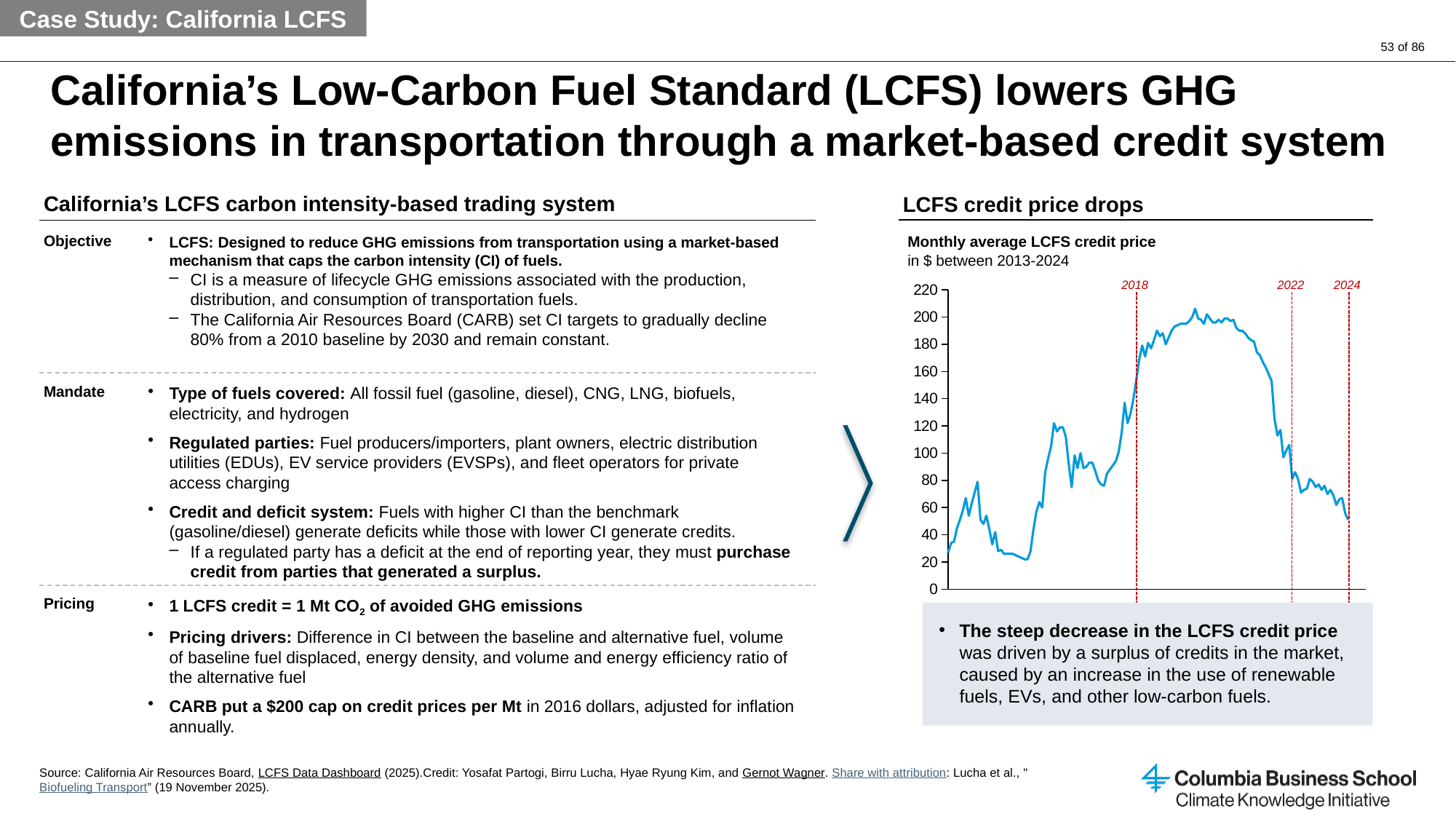

Case Study: California LCFS
# California’s Low-Carbon Fuel Standard (LCFS) lowers GHG emissions in transportation through a market-based credit system
California’s LCFS carbon intensity-based trading system
LCFS credit price drops
Objective
LCFS: Designed to reduce GHG emissions from transportation using a market-based mechanism that caps the carbon intensity (CI) of fuels.
CI is a measure of lifecycle GHG emissions associated with the production, distribution, and consumption of transportation fuels.
The California Air Resources Board (CARB) set CI targets to gradually decline 80% from a 2010 baseline by 2030 and remain constant.
Monthly average LCFS credit price
in $ between 2013-2024

### Chart

| Category |  |
|---|---|
2018
2022
2024
Mandate
Type of fuels covered: All fossil fuel (gasoline, diesel), CNG, LNG, biofuels, electricity, and hydrogen
Regulated parties: Fuel producers/importers, plant owners, electric distribution utilities (EDUs), EV service providers (EVSPs), and fleet operators for private access charging
Credit and deficit system: Fuels with higher CI than the benchmark (gasoline/diesel) generate deficits while those with lower CI generate credits.
If a regulated party has a deficit at the end of reporting year, they must purchase credit from parties that generated a surplus.

Pricing
1 LCFS credit = 1 Mt CO2 of avoided GHG emissions
Pricing drivers: Difference in CI between the baseline and alternative fuel, volume of baseline fuel displaced, energy density, and volume and energy efficiency ratio of the alternative fuel
CARB put a $200 cap on credit prices per Mt in 2016 dollars, adjusted for inflation annually.
The steep decrease in the LCFS credit price was driven by a surplus of credits in the market, caused by an increase in the use of renewable fuels, EVs, and other low-carbon fuels.
Source: California Air Resources Board, LCFS Data Dashboard (2025).
Credit: Yosafat Partogi, Birru Lucha, Hyae Ryung Kim, and Gernot Wagner. Share with attribution: Lucha et al., "Biofueling Transport” (19 November 2025).